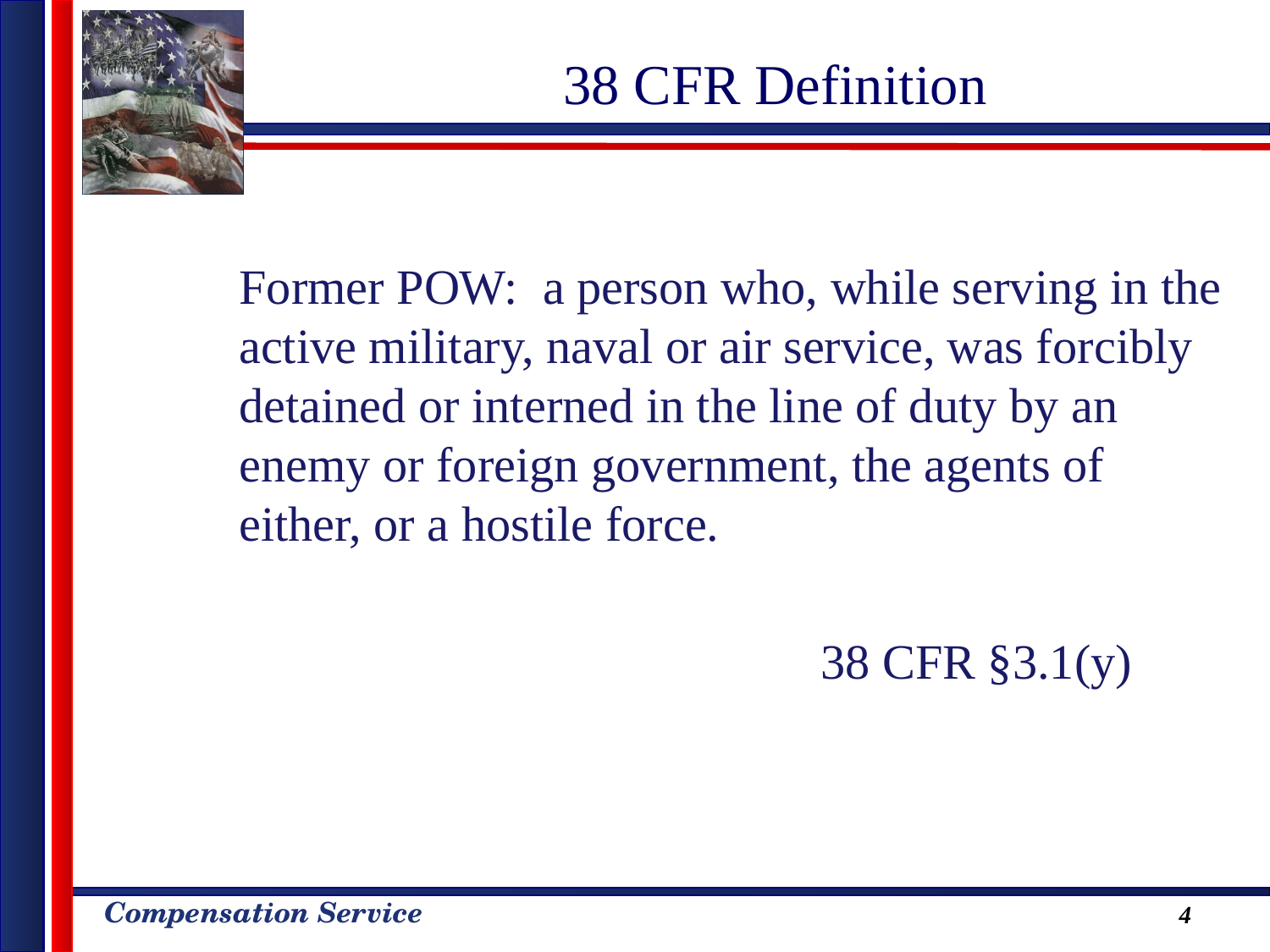

# 38 CFR Definition
	Former POW:  a person who, while serving in the active military, naval or air service, was forcibly detained or interned in the line of duty by an enemy or foreign government, the agents of either, or a hostile force.

					      38 CFR §3.1(y)

4